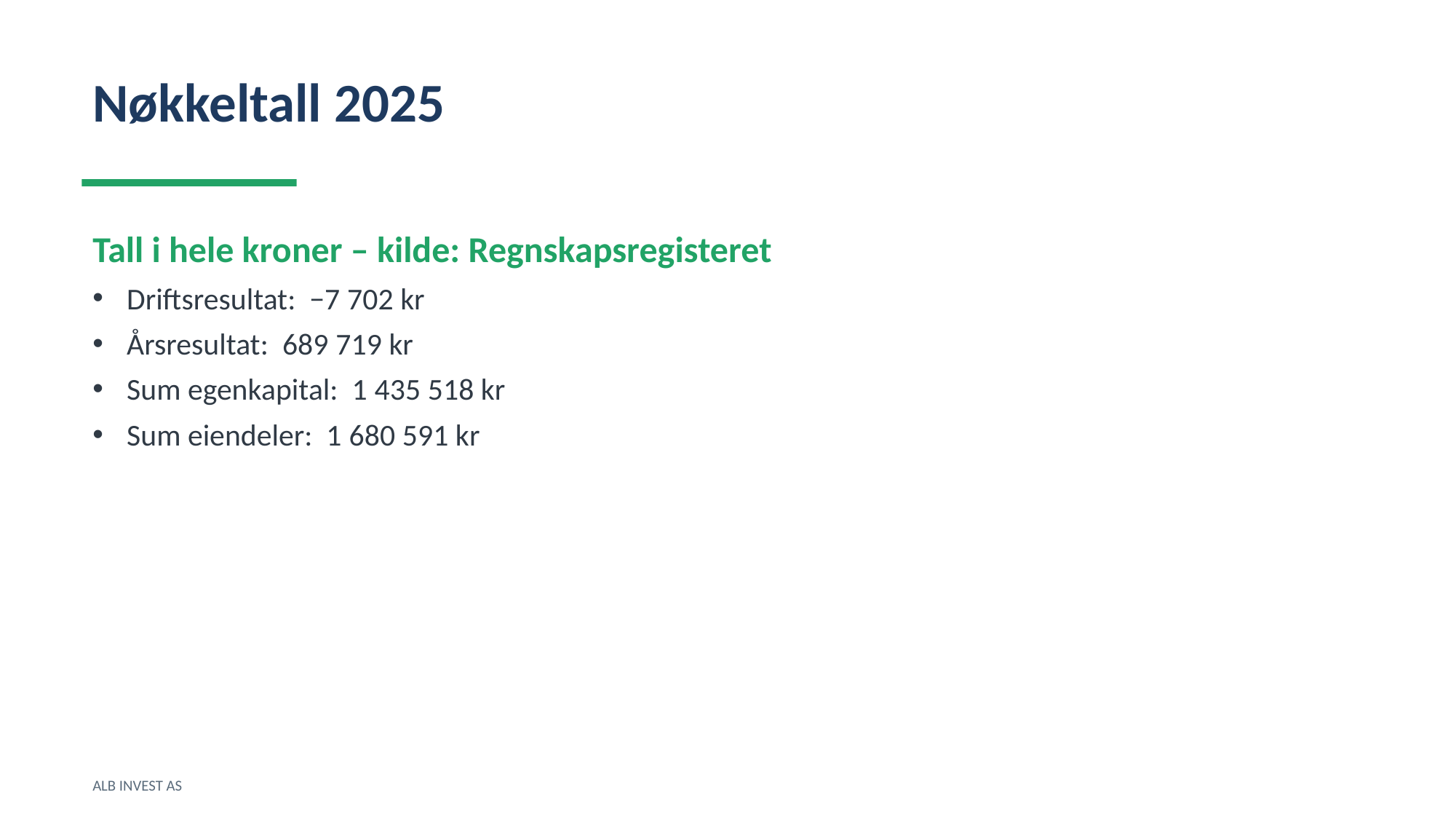

Nøkkeltall 2025

Tall i hele kroner – kilde: Regnskapsregisteret
Driftsresultat:  −7 702 kr
Årsresultat:  689 719 kr
Sum egenkapital:  1 435 518 kr
Sum eiendeler:  1 680 591 kr
ALB INVEST AS